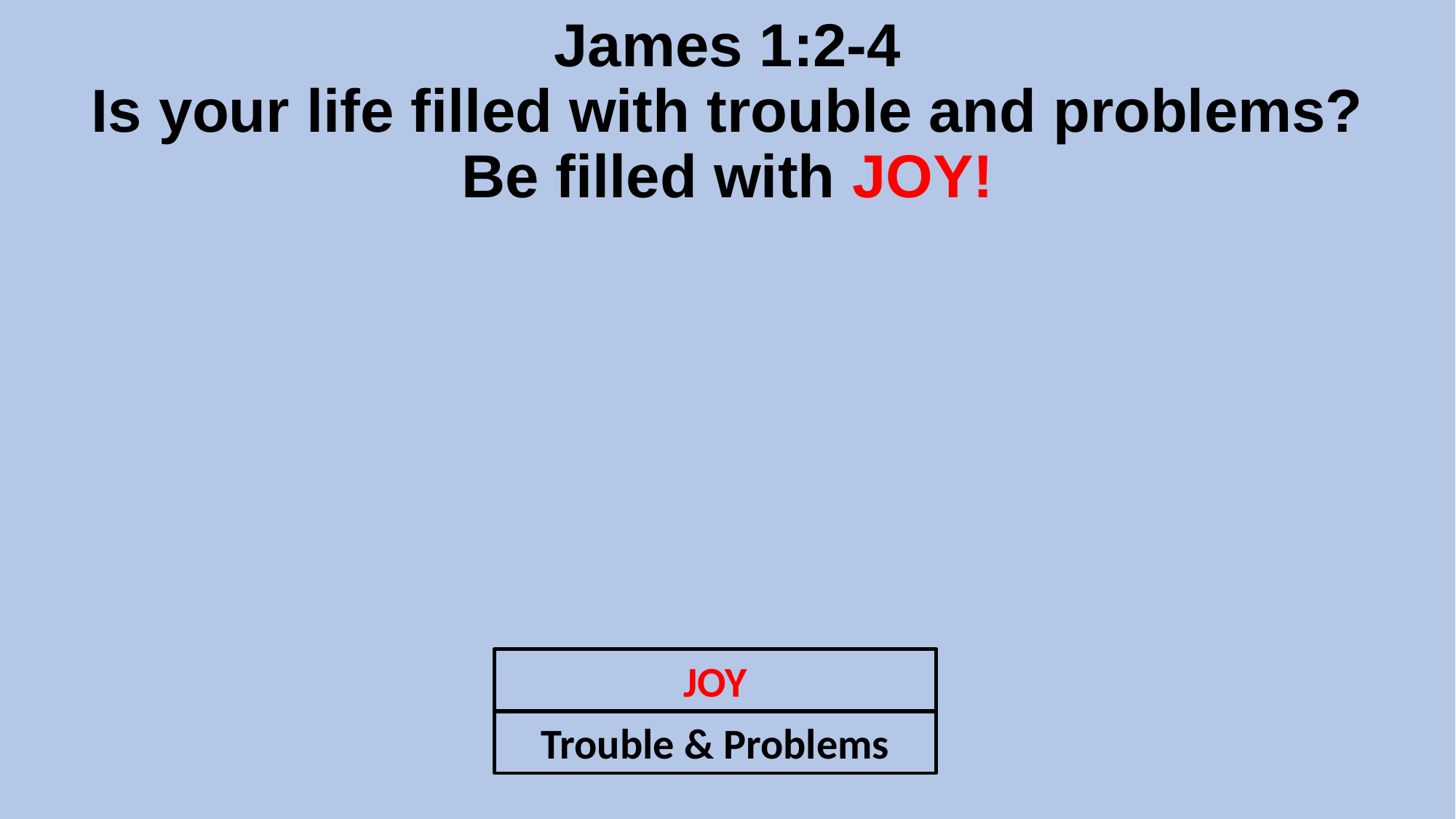

# James 1:2-4 Is your life filled with trouble and problems? Be filled with JOY!
JOY
Trouble & Problems